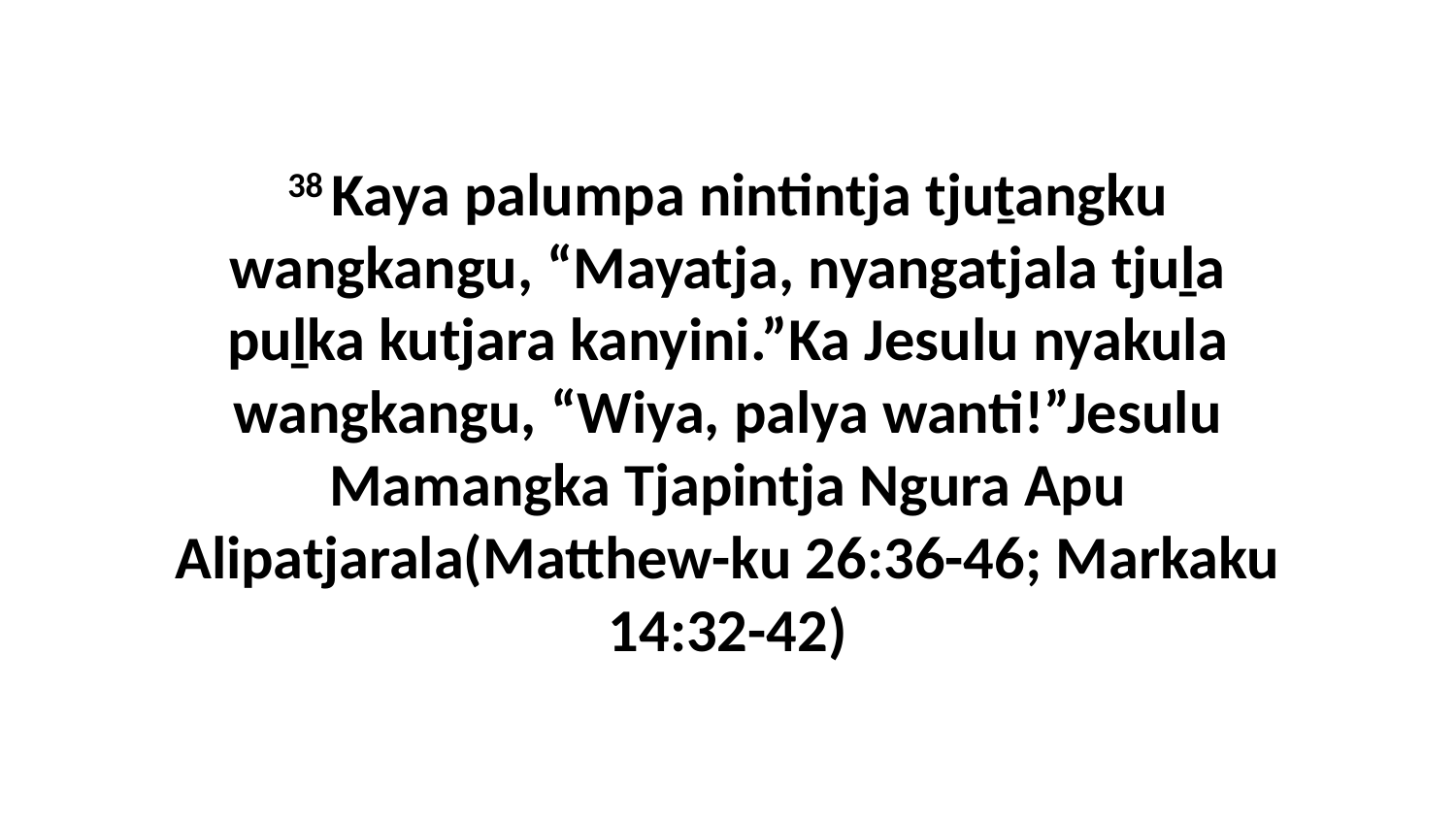

38 Kaya palumpa nintintja tjuṯangku wangkangu, “Mayatja, nyangatjala tjuḻa puḻka kutjara kanyini.”Ka Jesulu nyakula wangkangu, “Wiya, palya wanti!”Jesulu Mamangka Tjapintja Ngura Apu Alipatjarala(Matthew-ku 26:36-46; Markaku 14:32-42)